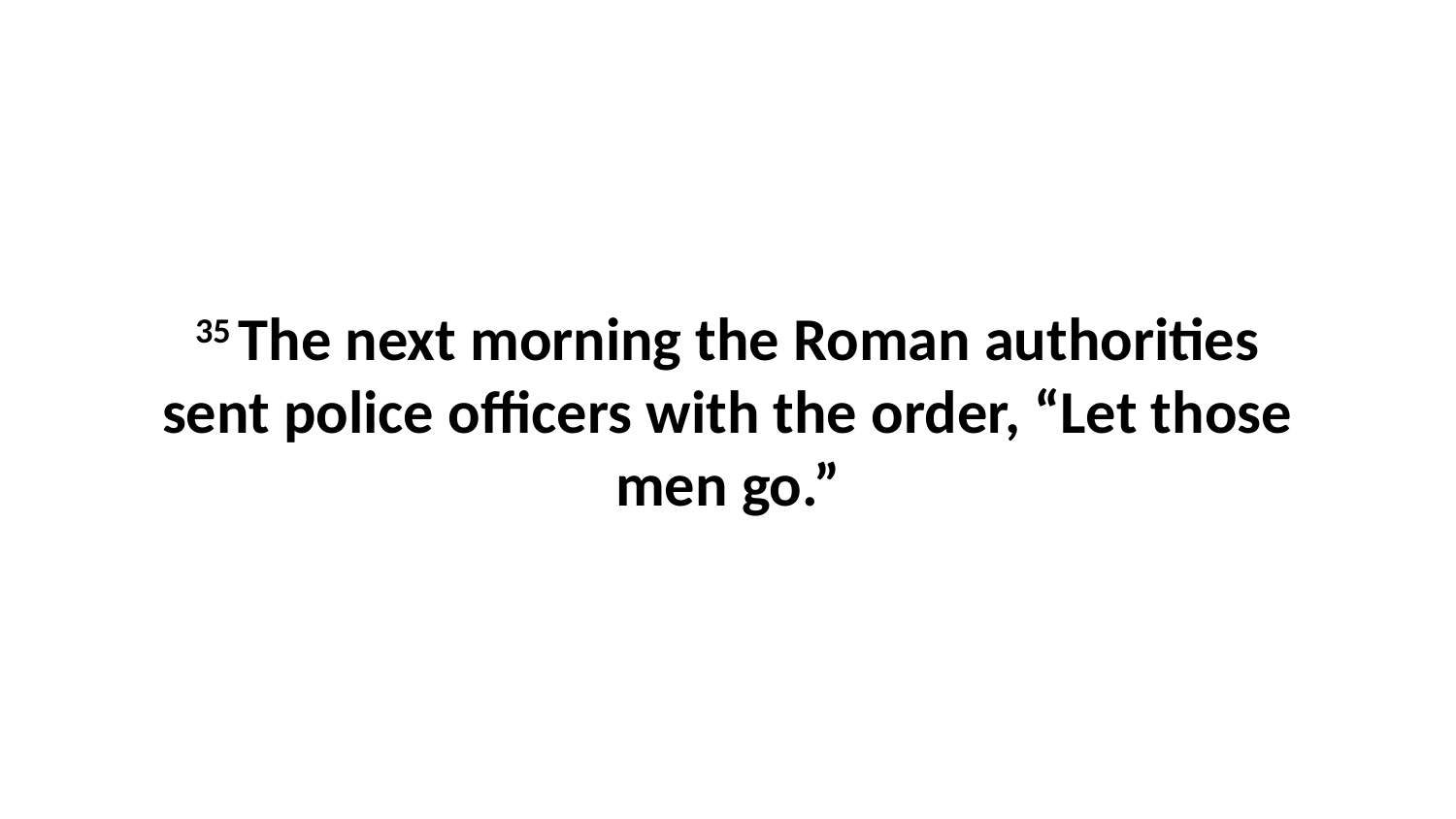

35 The next morning the Roman authorities sent police officers with the order, “Let those men go.”